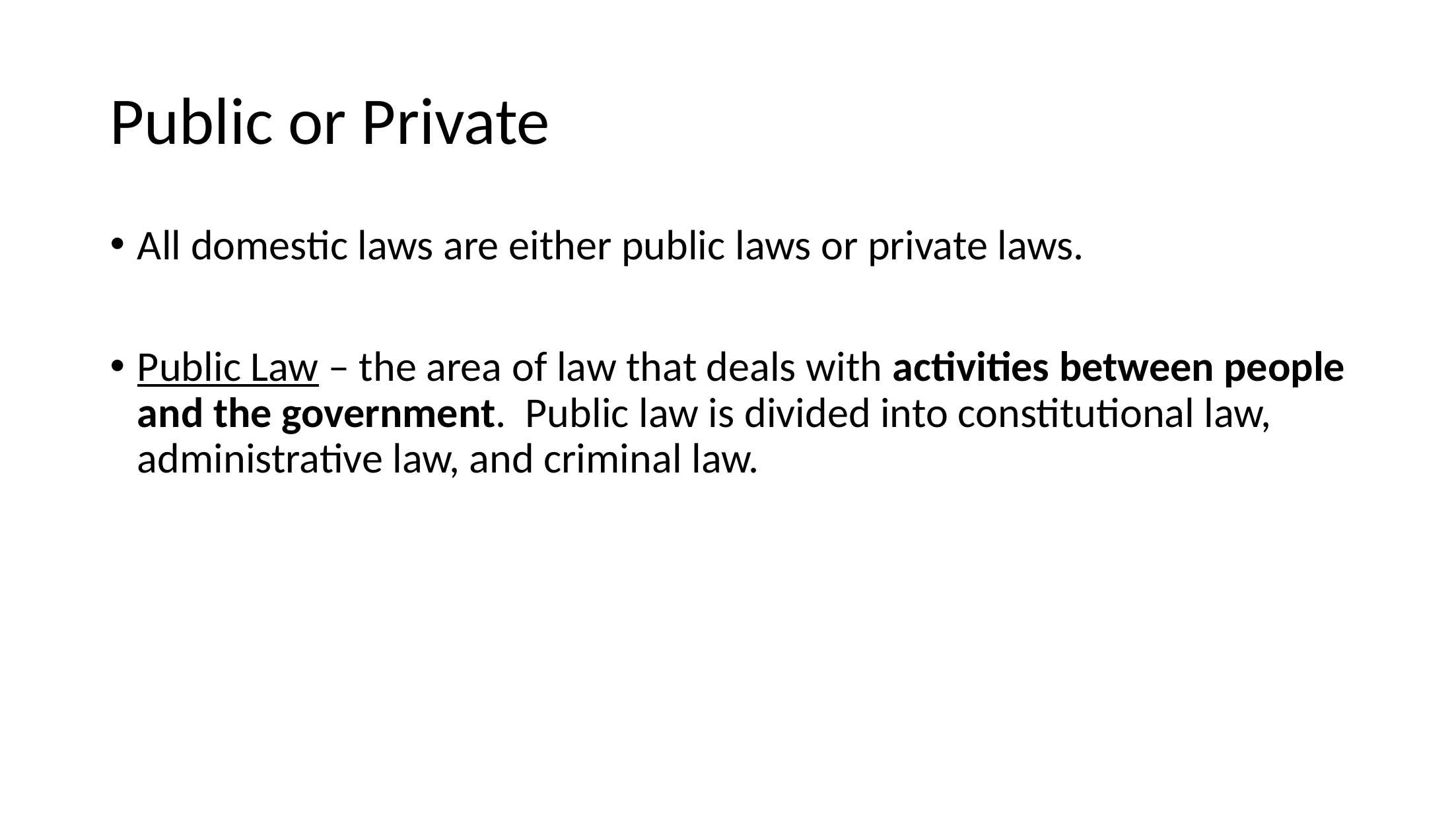

# Public or Private
All domestic laws are either public laws or private laws.

Public Law – the area of law that deals with activities between people and the government.  Public law is divided into constitutional law, administrative law, and criminal law.